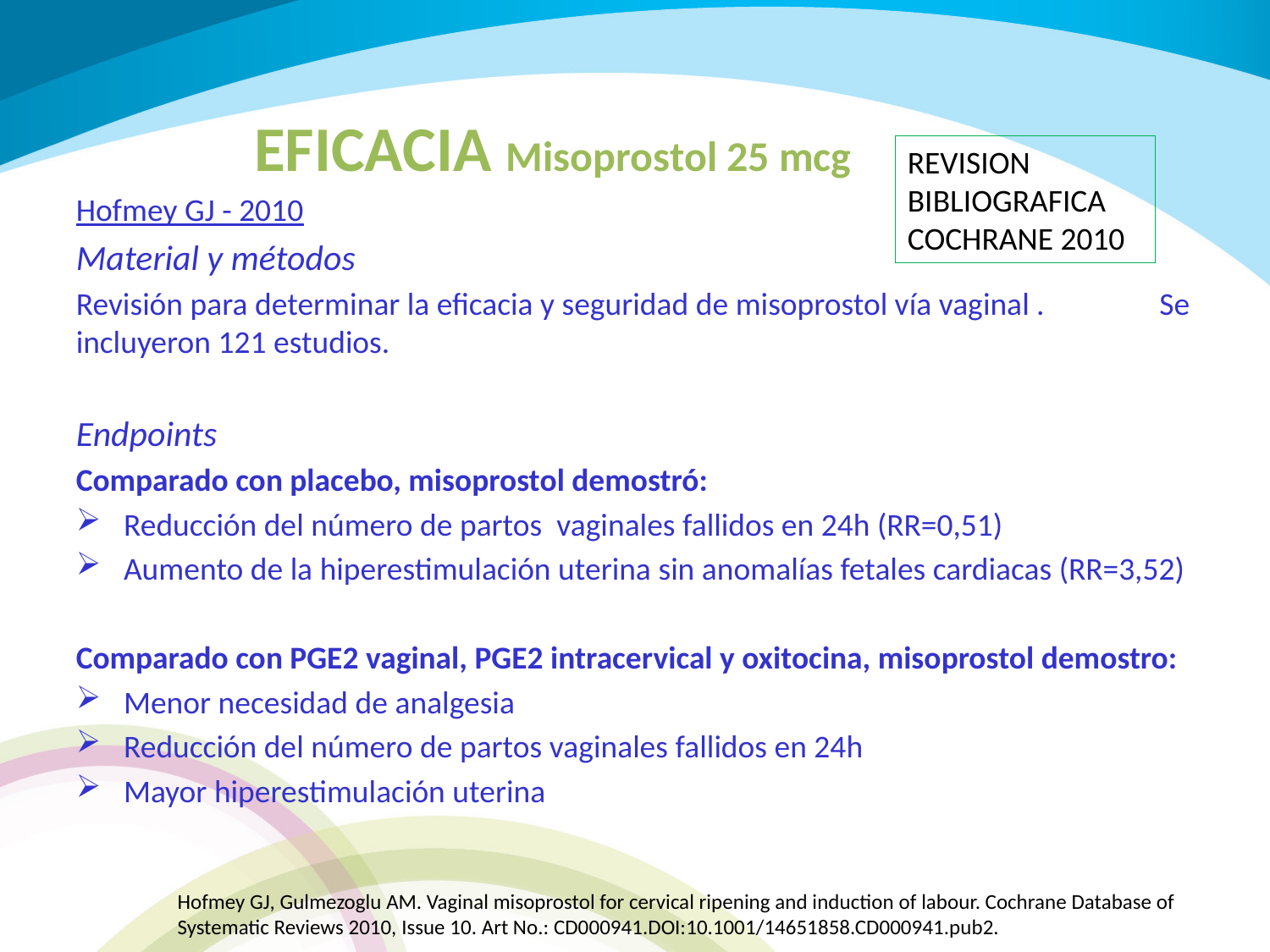

EFICACIA Misoprostol 25 mcg
REVISION BIBLIOGRAFICA COCHRANE 2010
Hofmey GJ - 2010
Material y métodos
Revisión para determinar la eficacia y seguridad de misoprostol vía vaginal .                Se incluyeron 121 estudios.

Endpoints
Comparado con placebo, misoprostol demostró:
Reducción del número de partos  vaginales fallidos en 24h (RR=0,51)
Aumento de la hiperestimulación uterina sin anomalías fetales cardiacas (RR=3,52)

Comparado con PGE2 vaginal, PGE2 intracervical y oxitocina, misoprostol demostro:
Menor necesidad de analgesia
Reducción del número de partos vaginales fallidos en 24h
Mayor hiperestimulación uterina

Hofmey GJ, Gulmezoglu AM. Vaginal misoprostol for cervical ripening and induction of labour. Cochrane Database of Systematic Reviews 2010, Issue 10. Art No.: CD000941.DOI:10.1001/14651858.CD000941.pub2.